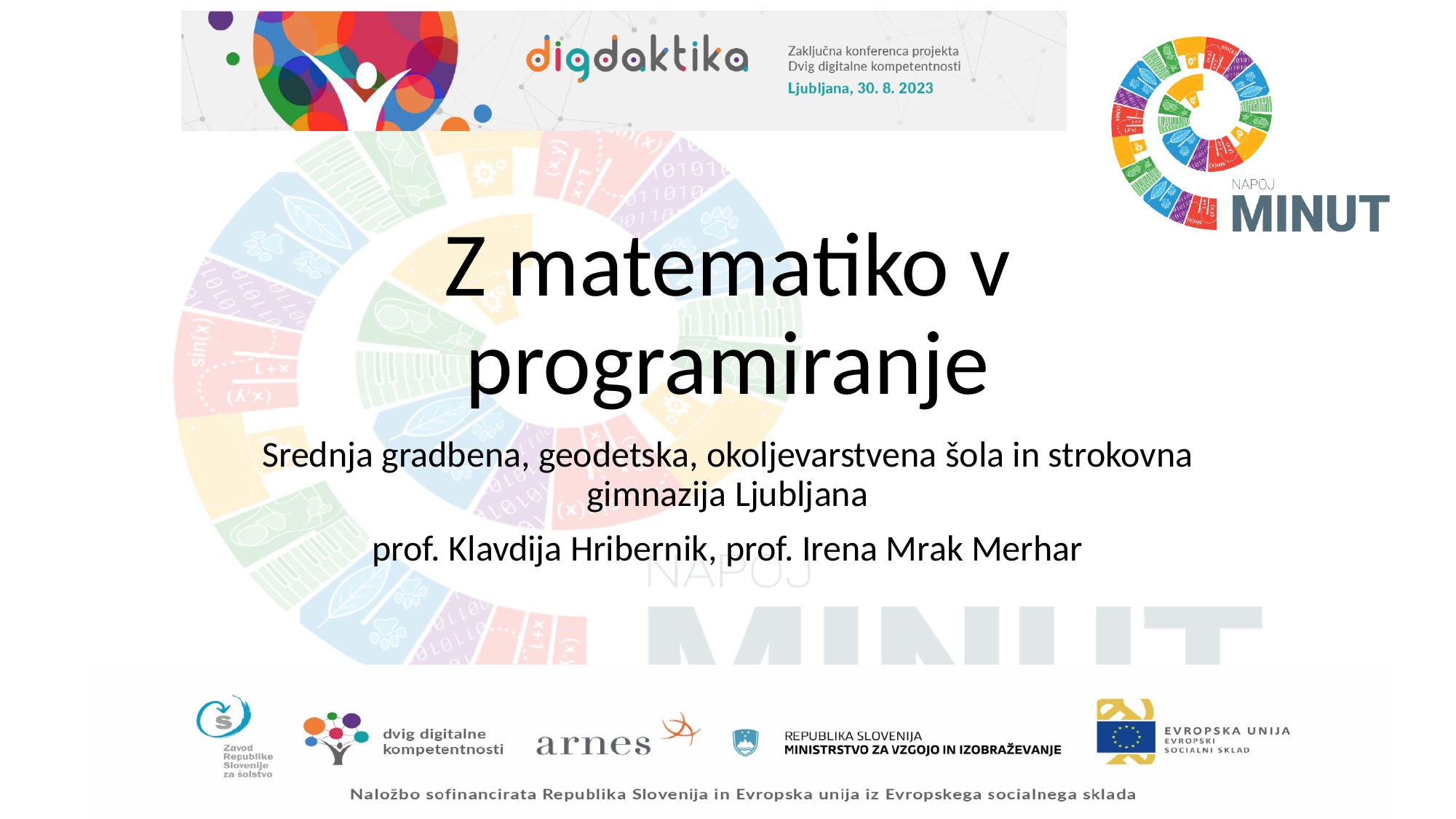

# Z matematiko v programiranje
Srednja gradbena, geodetska, okoljevarstvena šola in strokovna gimnazija Ljubljana
prof. Klavdija Hribernik, prof. Irena Mrak Merhar